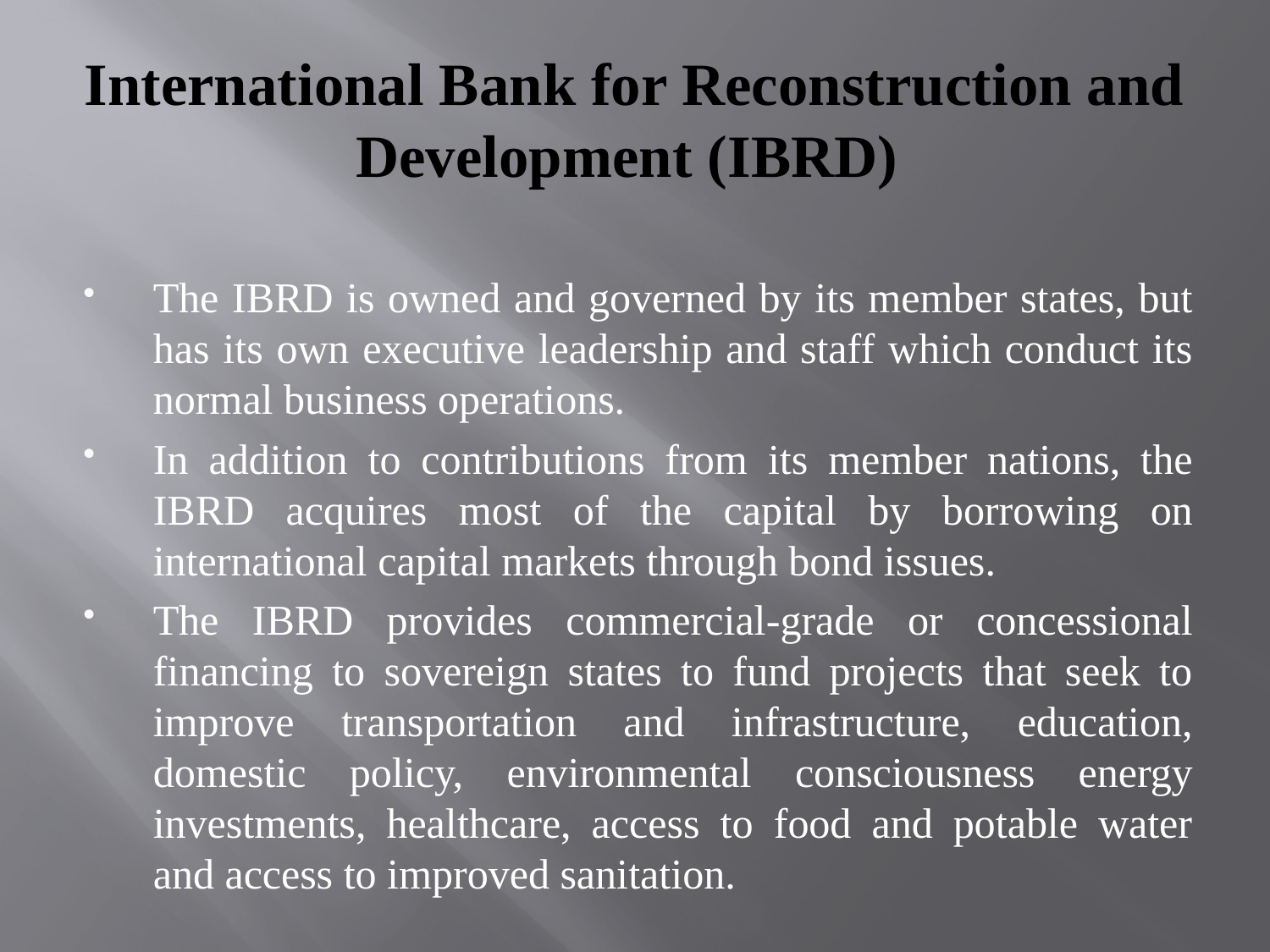

# International Bank for Reconstruction and Development (IBRD)
The IBRD is owned and governed by its member states, but has its own executive leadership and staff which conduct its normal business operations.
In addition to contributions from its member nations, the IBRD acquires most of the capital by borrowing on international capital markets through bond issues.
The IBRD provides commercial-grade or concessional financing to sovereign states to fund projects that seek to improve transportation and infrastructure, education, domestic policy, environmental consciousness energy investments, healthcare, access to food and potable water and access to improved sanitation.